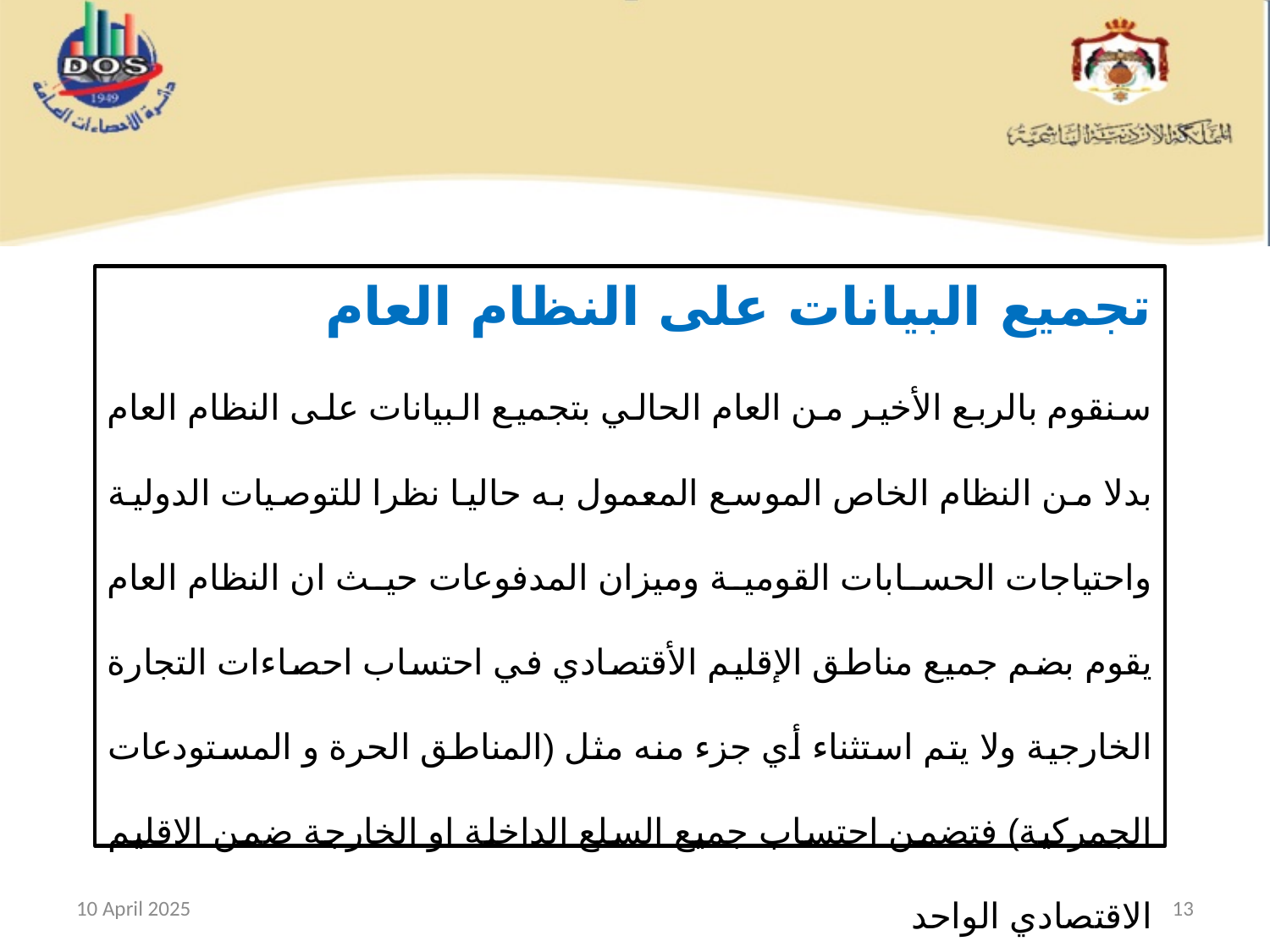

تجميع البيانات على النظام العام
سنقوم بالربع الأخير من العام الحالي بتجميع البيانات على النظام العام بدلا من النظام الخاص الموسع المعمول به حاليا نظرا للتوصيات الدولية واحتياجات الحسابات القومية وميزان المدفوعات حيث ان النظام العام يقوم بضم جميع مناطق الإقليم الأقتصادي في احتساب احصاءات التجارة الخارجية ولا يتم استثناء أي جزء منه مثل (المناطق الحرة و المستودعات الجمركية) فتضمن احتساب جميع السلع الداخلة او الخارجة ضمن الاقليم الاقتصادي الواحد

10 April 2025
13